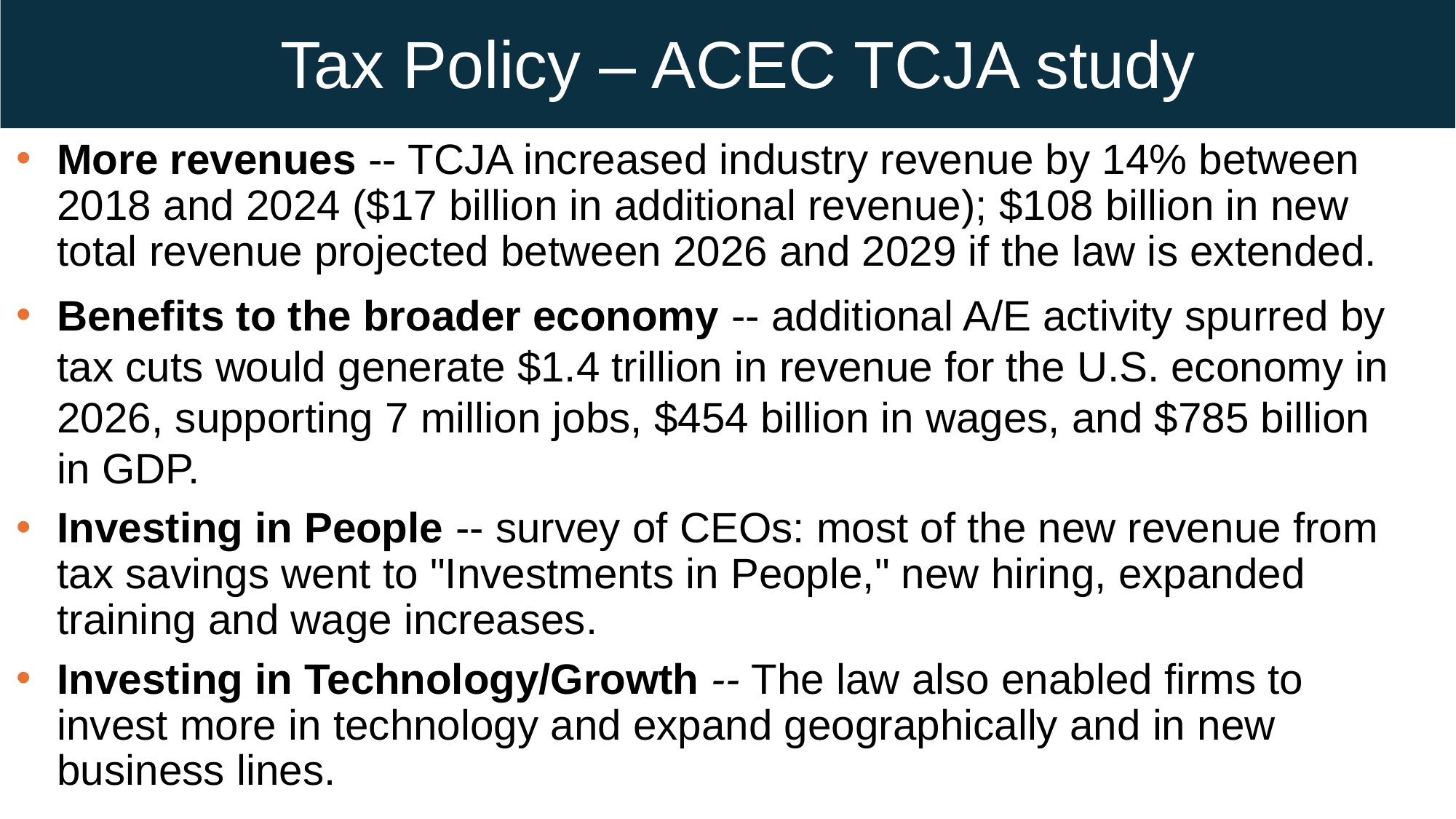

Tax Policy – ACEC TCJA study
More revenues -- TCJA increased industry revenue by 14% between 2018 and 2024 ($17 billion in additional revenue); $108 billion in new total revenue projected between 2026 and 2029 if the law is extended.
Benefits to the broader economy -- additional A/E activity spurred by tax cuts would generate $1.4 trillion in revenue for the U.S. economy in 2026, supporting 7 million jobs, $454 billion in wages, and $785 billion in GDP.
Investing in People -- survey of CEOs: most of the new revenue from tax savings went to "Investments in People," new hiring, expanded training and wage increases.
Investing in Technology/Growth -- The law also enabled firms to invest more in technology and expand geographically and in new business lines.

#